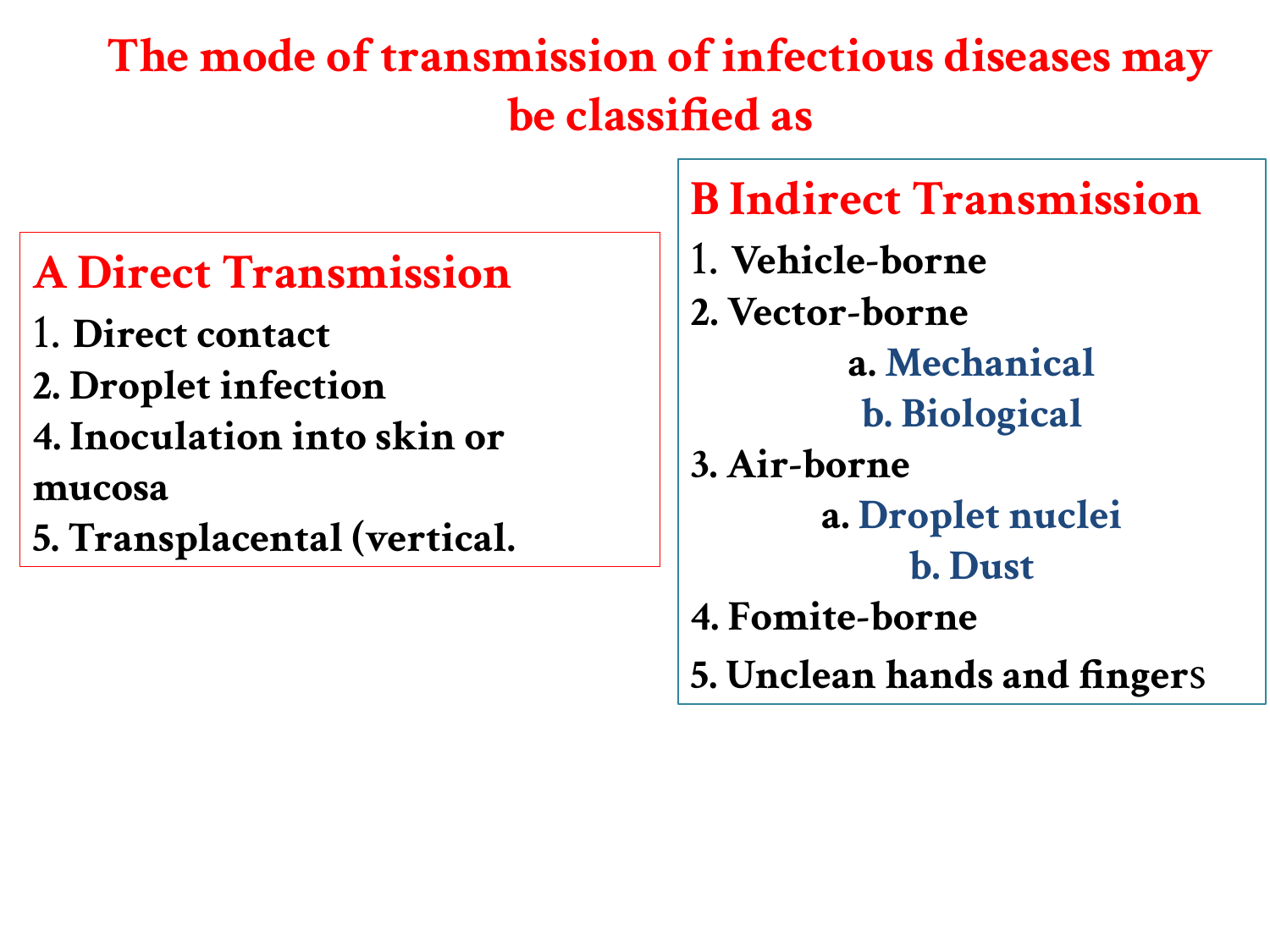

The mode of transmission of infectious diseases may be classified as
B Indirect Transmission
1. Vehicle-borne
2. Vector-borne
a. Mechanical
b. Biological
3. Air-borne
a. Droplet nuclei
b. Dust
4. Fomite-borne
5. Unclean hands and fingers
A Direct Transmission
1. Direct contact
2. Droplet infection
4. Inoculation into skin or mucosa
5. Transplacental (vertical.